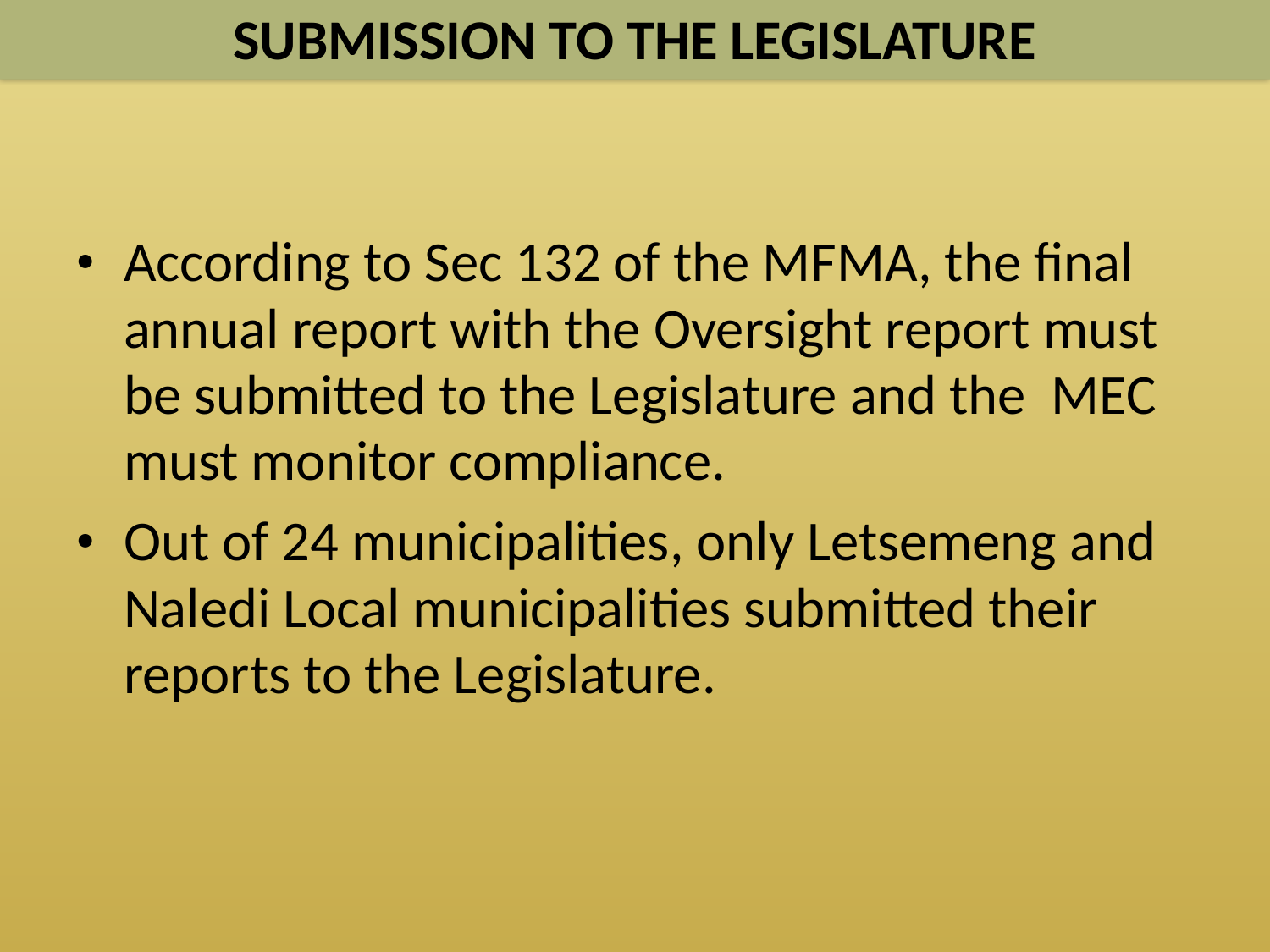

SUBMISSION TO THE LEGISLATURE
#
According to Sec 132 of the MFMA, the final annual report with the Oversight report must be submitted to the Legislature and the  MEC must monitor compliance.
Out of 24 municipalities, only Letsemeng and Naledi Local municipalities submitted their reports to the Legislature.